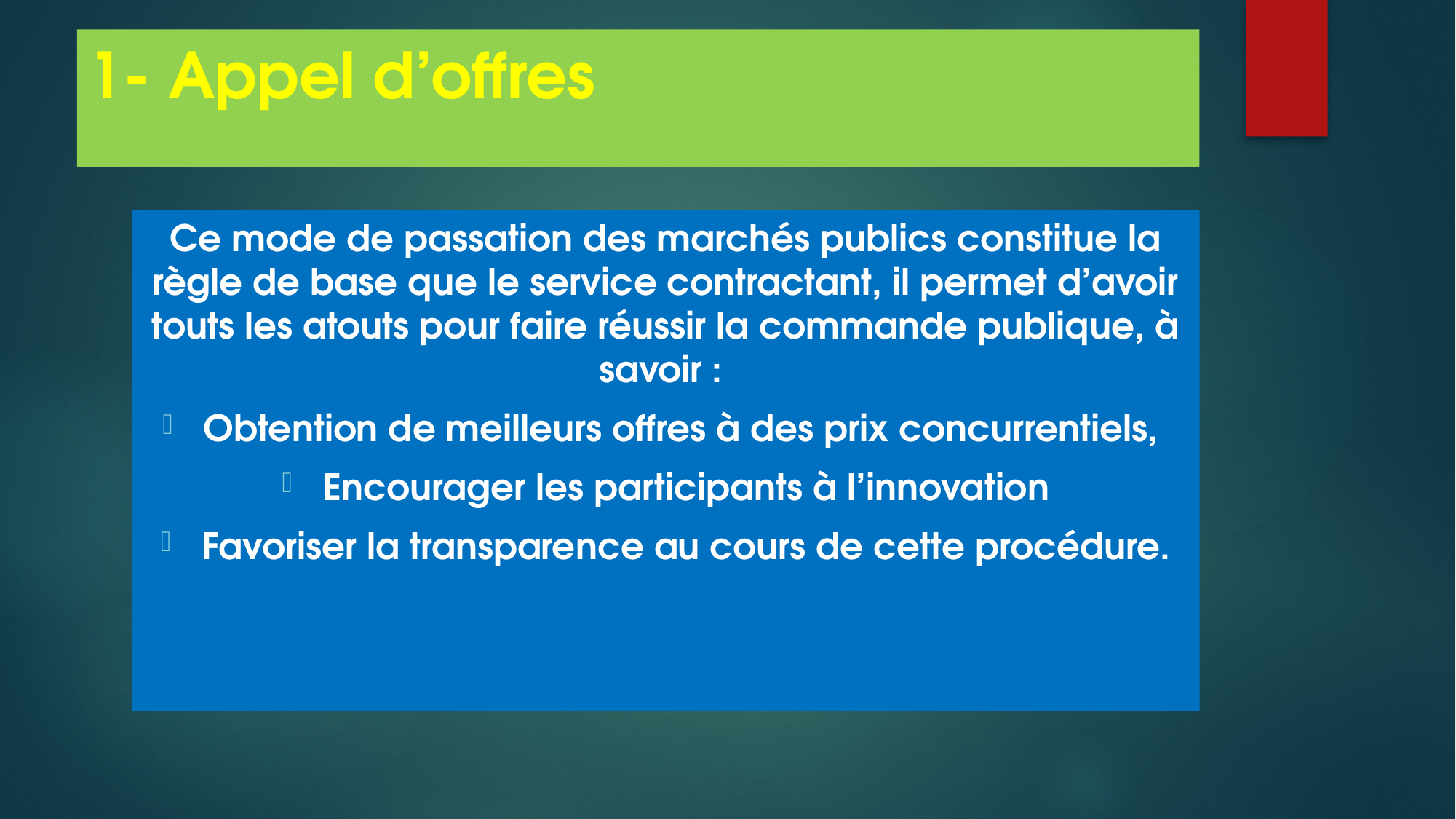

1- Appel d’offres
Ce mode de passation des marchés publics constitue la règle de base que le service contractant, il permet d’avoir touts les atouts pour faire réussir la commande publique, à savoir :
Obtention de meilleurs offres à des prix concurrentiels,
Encourager les participants à l’innovation
Favoriser la transparence au cours de cette procédure.